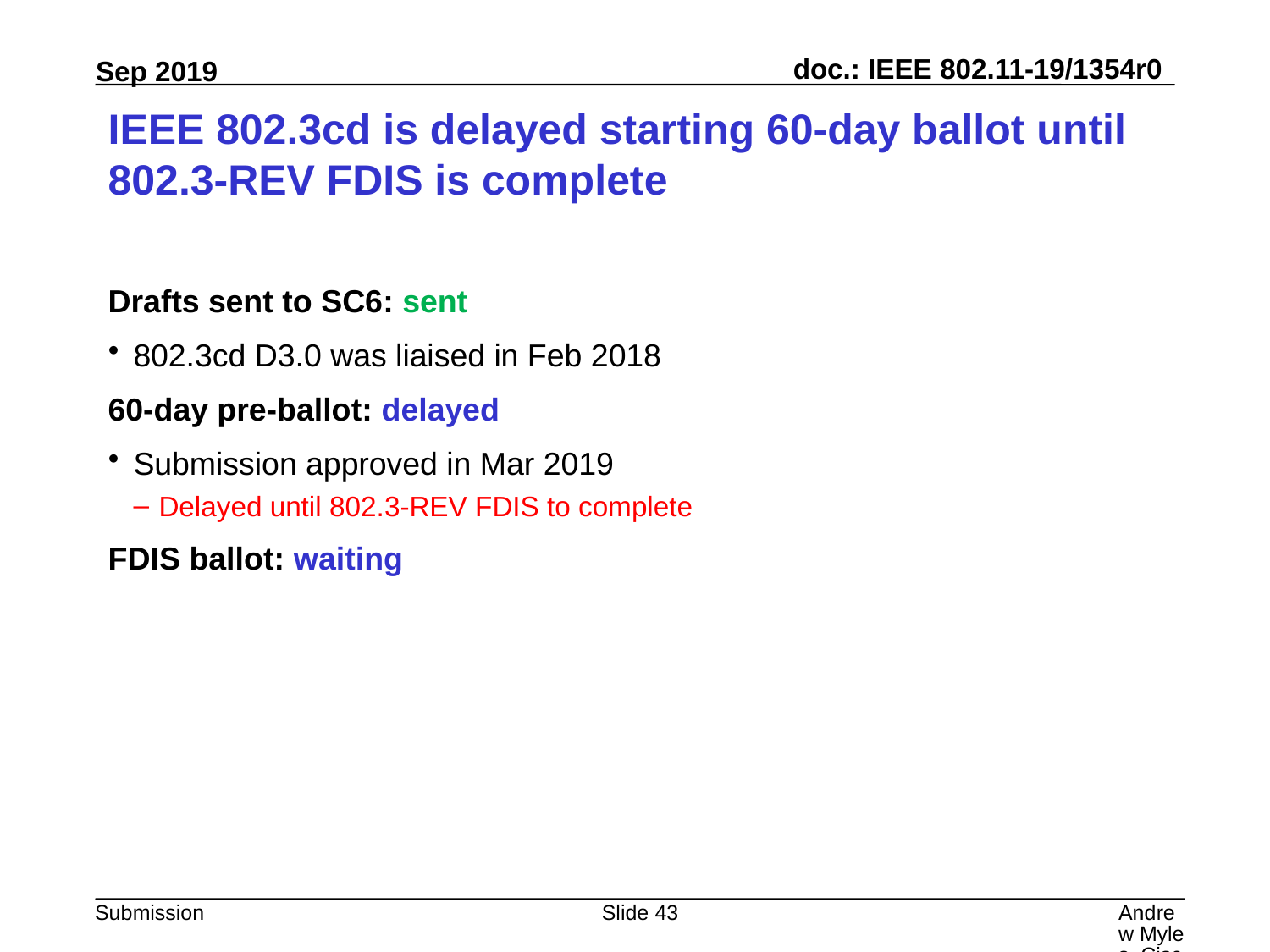

# IEEE 802.3cd is delayed starting 60-day ballot until 802.3-REV FDIS is complete
Drafts sent to SC6: sent
802.3cd D3.0 was liaised in Feb 2018
60-day pre-ballot: delayed
Submission approved in Mar 2019
Delayed until 802.3-REV FDIS to complete
FDIS ballot: waiting
Slide 43
Andrew Myles, Cisco